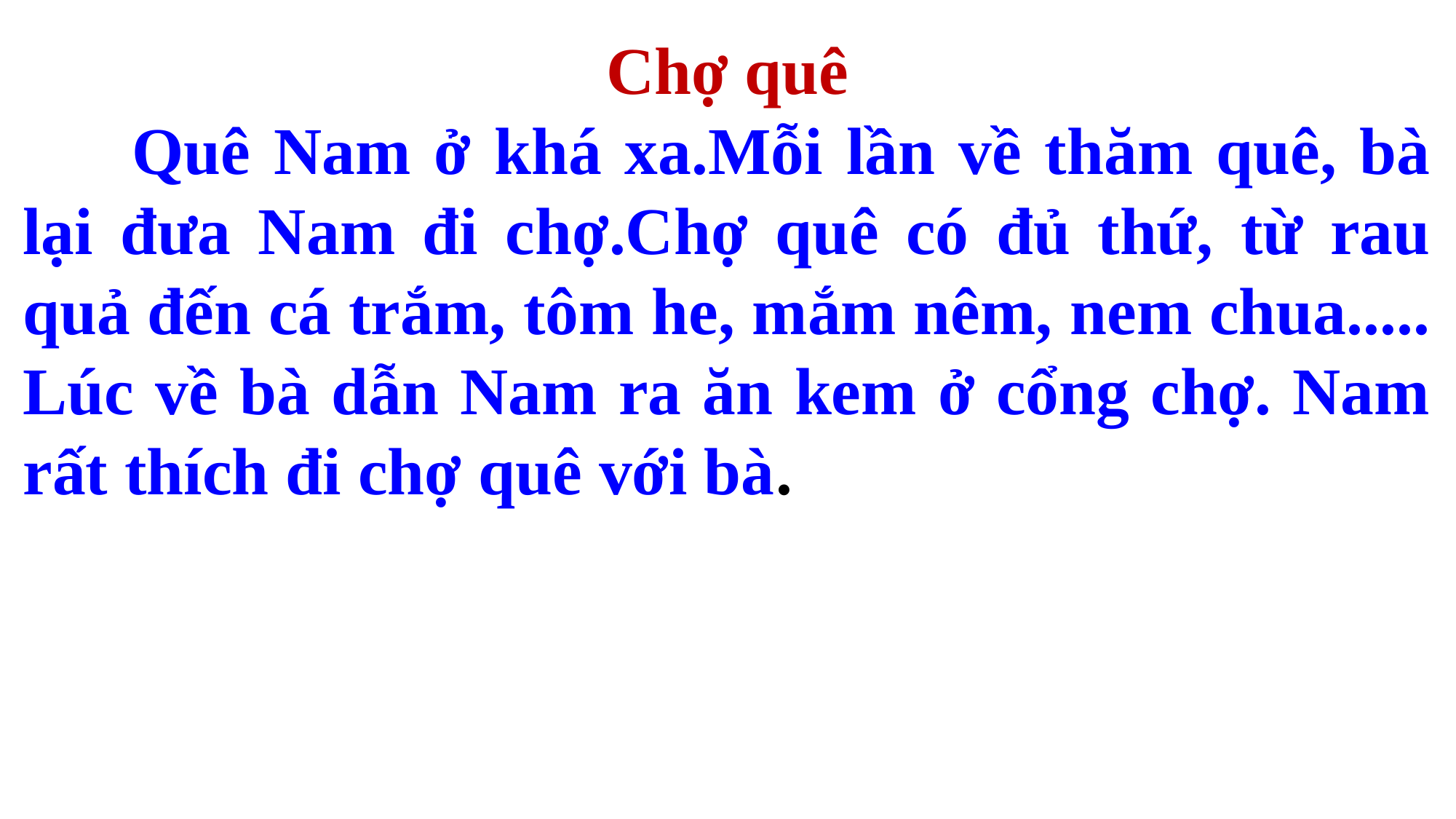

Chợ quê
	Quê Nam ở khá xa.Mỗi lần về thăm quê, bà lại đưa Nam đi chợ.Chợ quê có đủ thứ, từ rau quả đến cá trắm, tôm he, mắm nêm, nem chua..... Lúc về bà dẫn Nam ra ăn kem ở cổng chợ. Nam rất thích đi chợ quê với bà.